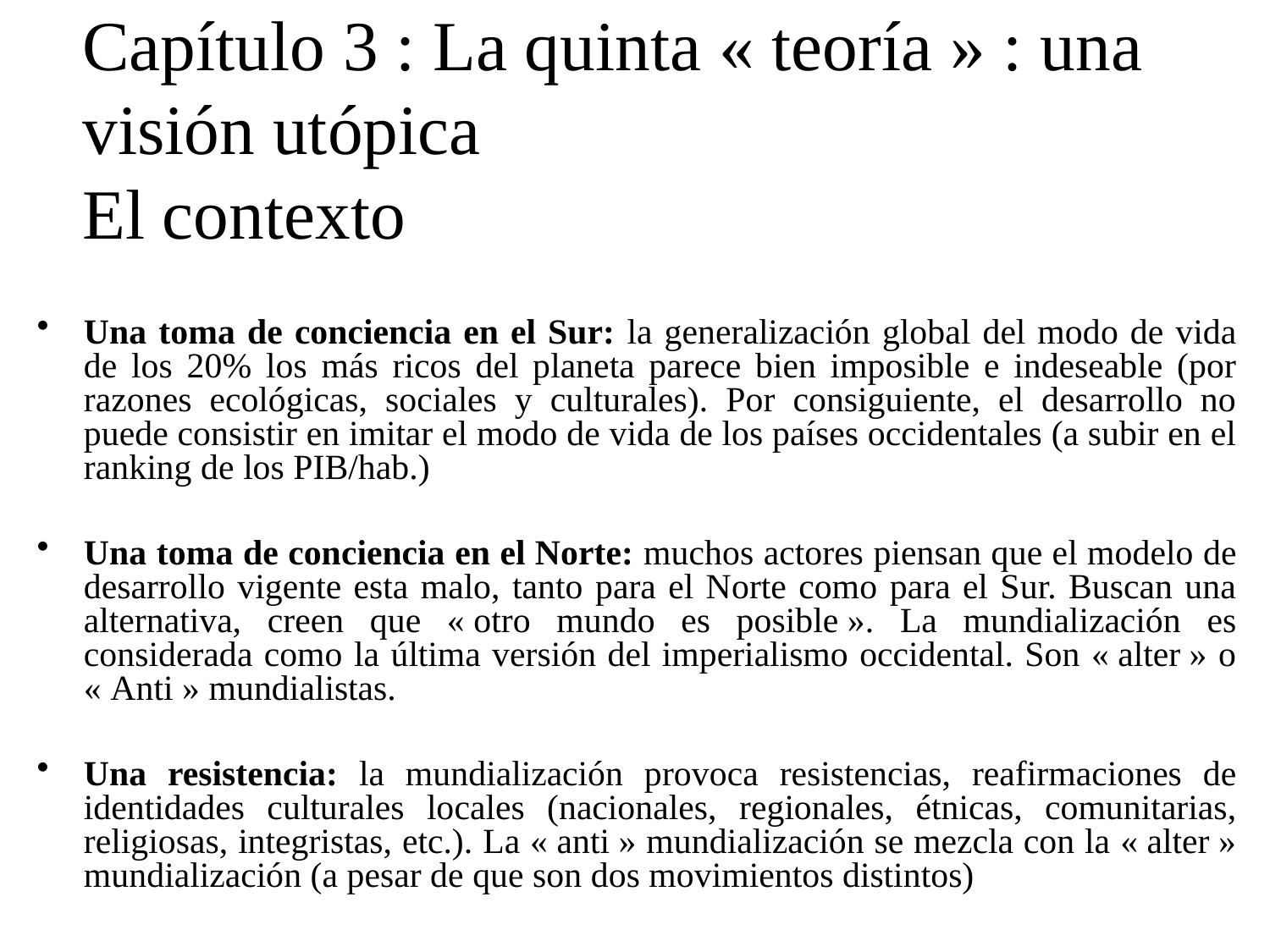

Capítulo 3 : La quinta « teoría » : una visión utópica
El contexto

Una toma de conciencia en el Sur: la generalización global del modo de vida de los 20% los más ricos del planeta parece bien imposible e indeseable (por razones ecológicas, sociales y culturales). Por consiguiente, el desarrollo no puede consistir en imitar el modo de vida de los países occidentales (a subir en el ranking de los PIB/hab.)

Una toma de conciencia en el Norte: muchos actores piensan que el modelo de desarrollo vigente esta malo, tanto para el Norte como para el Sur. Buscan una alternativa, creen que « otro mundo es posible ». La mundialización es considerada como la última versión del imperialismo occidental. Son « alter » o « Anti » mundialistas.

Una resistencia: la mundialización provoca resistencias, reafirmaciones de identidades culturales locales (nacionales, regionales, étnicas, comunitarias, religiosas, integristas, etc.). La « anti » mundialización se mezcla con la « alter » mundialización (a pesar de que son dos movimientos distintos)